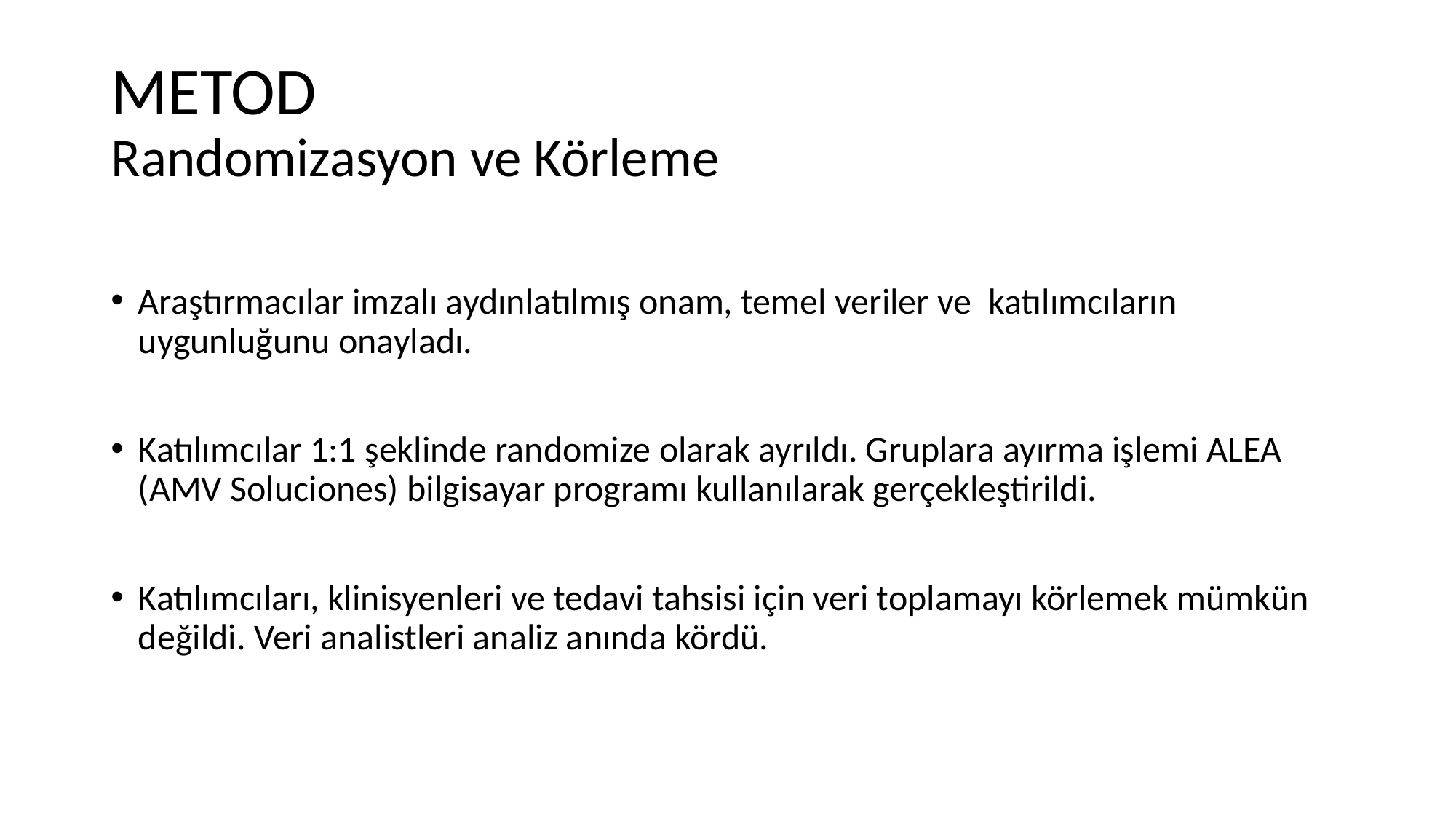

# METOD Randomizasyon ve Körleme

Araştırmacılar imzalı aydınlatılmış onam, temel veriler ve  katılımcıların uygunluğunu onayladı.

Katılımcılar 1:1 şeklinde randomize olarak ayrıldı. Gruplara ayırma işlemi ALEA (AMV Soluciones) bilgisayar programı kullanılarak gerçekleştirildi.

Katılımcıları, klinisyenleri ve tedavi tahsisi için veri toplamayı körlemek mümkün değildi. Veri analistleri analiz anında kördü.